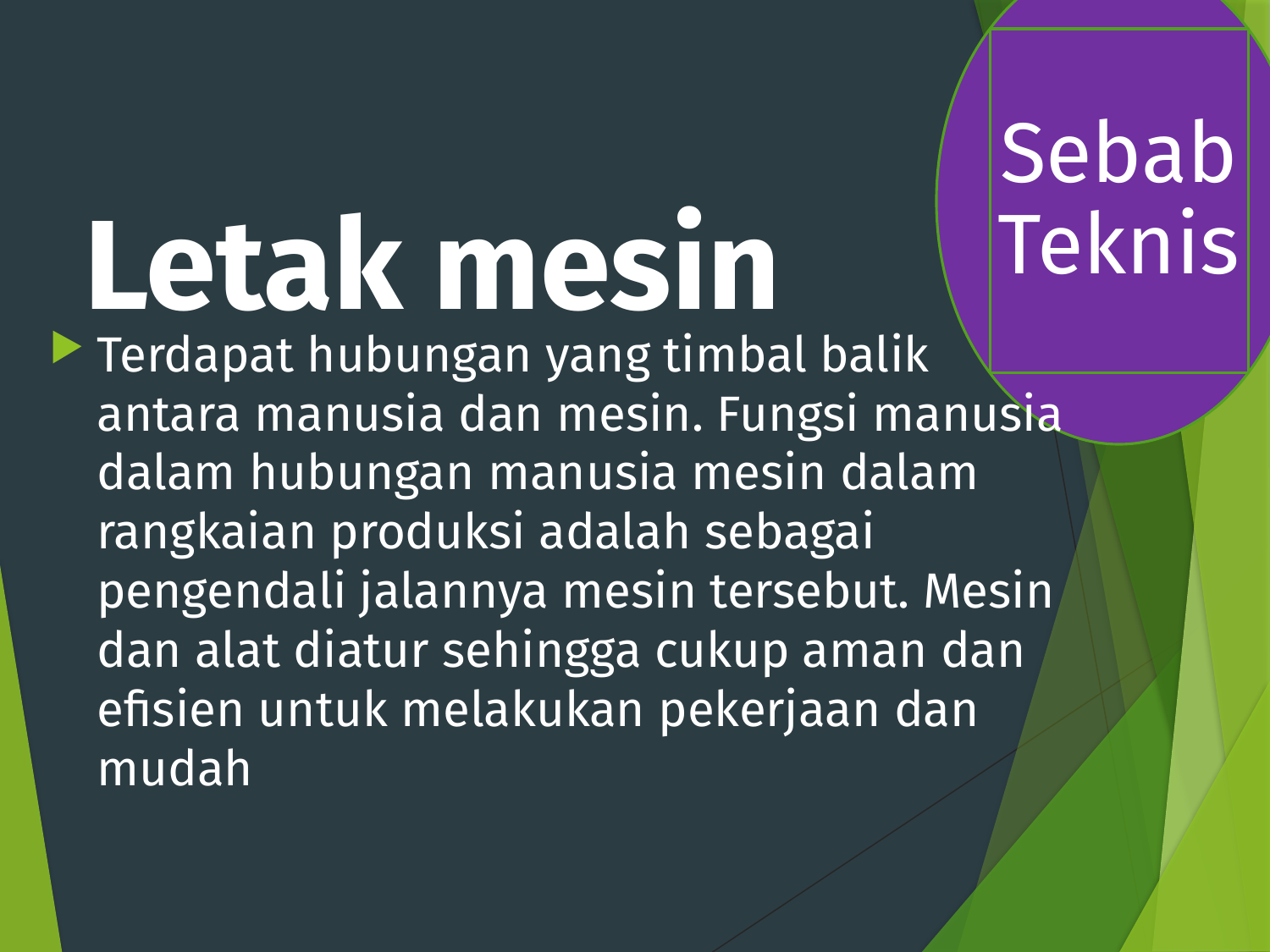

Sebab Teknis
# Letak mesin
Terdapat hubungan yang timbal balik antara manusia dan mesin. Fungsi manusia dalam hubungan manusia mesin dalam rangkaian produksi adalah sebagai pengendali jalannya mesin tersebut. Mesin dan alat diatur sehingga cukup aman dan efisien untuk melakukan pekerjaan dan mudah